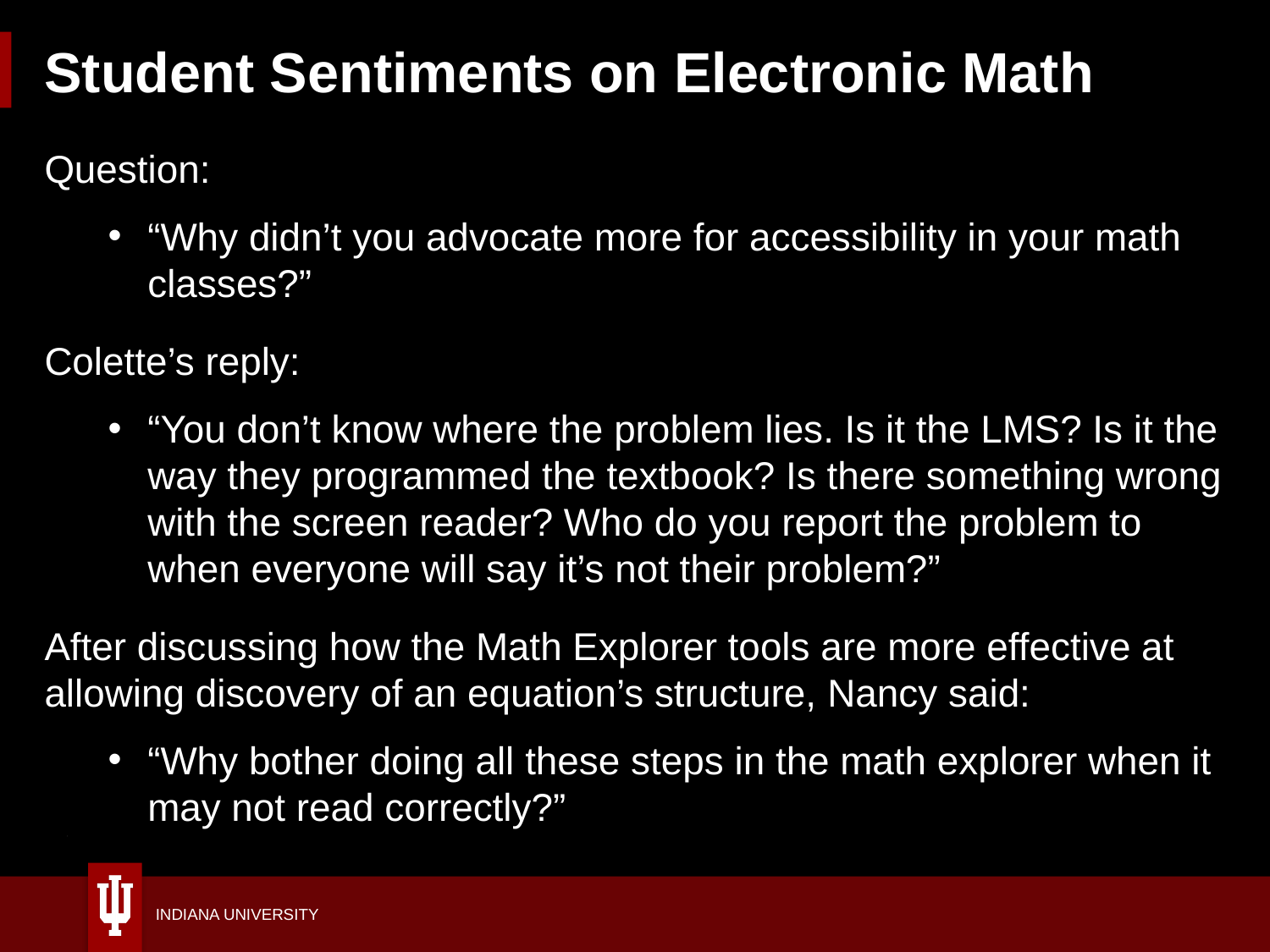

# Student Sentiments on Electronic Math
Question:
“Why didn’t you advocate more for accessibility in your math classes?”
Colette’s reply:
“You don’t know where the problem lies. Is it the LMS? Is it the way they programmed the textbook? Is there something wrong with the screen reader? Who do you report the problem to when everyone will say it’s not their problem?”
After discussing how the Math Explorer tools are more effective at allowing discovery of an equation’s structure, Nancy said:
“Why bother doing all these steps in the math explorer when it may not read correctly?”